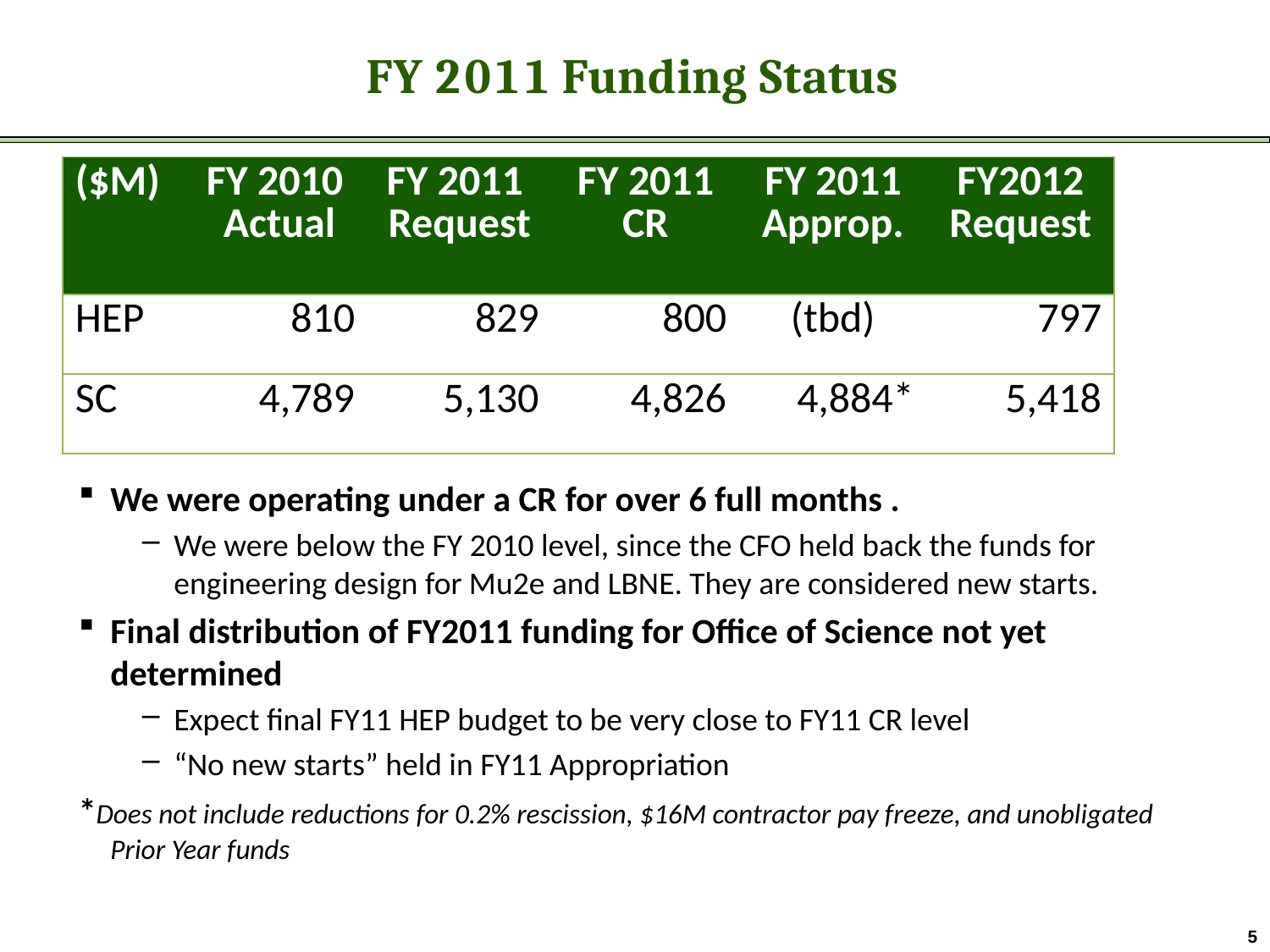

# FY 2011 Funding Status
| ($M) | FY 2010 Actual | FY 2011 Request | FY 2011 CR | FY 2011 Approp. | FY2012 Request |
| --- | --- | --- | --- | --- | --- |
| HEP | 810 | 829 | 800 | (tbd) | 797 |
| SC | 4,789 | 5,130 | 4,826 | 4,884\* | 5,418 |
We were operating under a CR for over 6 full months .
We were below the FY 2010 level, since the CFO held back the funds for engineering design for Mu2e and LBNE. They are considered new starts.
Final distribution of FY2011 funding for Office of Science not yet determined
Expect final FY11 HEP budget to be very close to FY11 CR level
“No new starts” held in FY11 Appropriation
*Does not include reductions for 0.2% rescission, $16M contractor pay freeze, and unobligated Prior Year funds

5